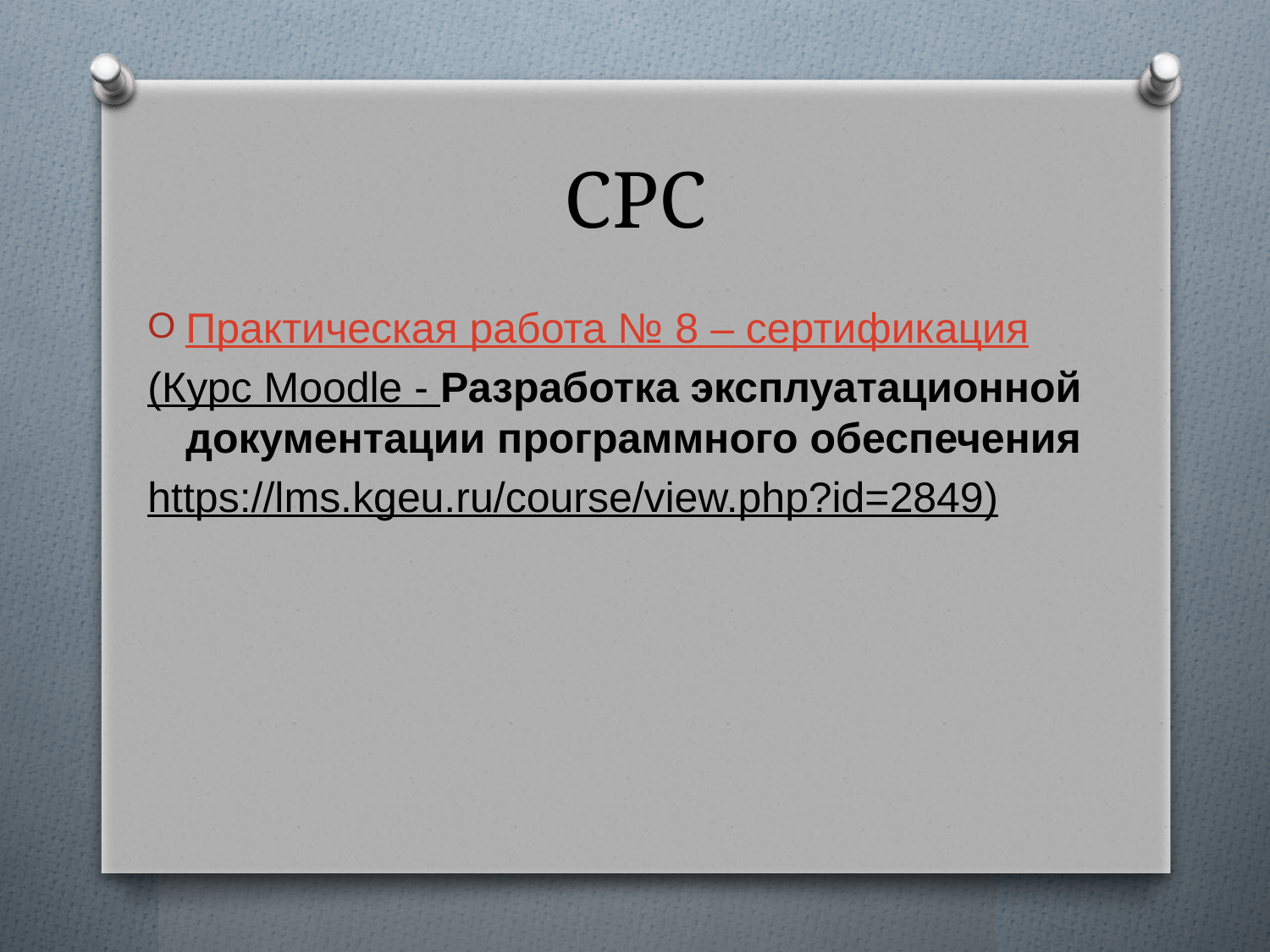

# СРС
Практическая работа № 8 – сертификация
(Курс Moodle - Разработка эксплуатационной документации программного обеспечения
https://lms.kgeu.ru/course/view.php?id=2849)